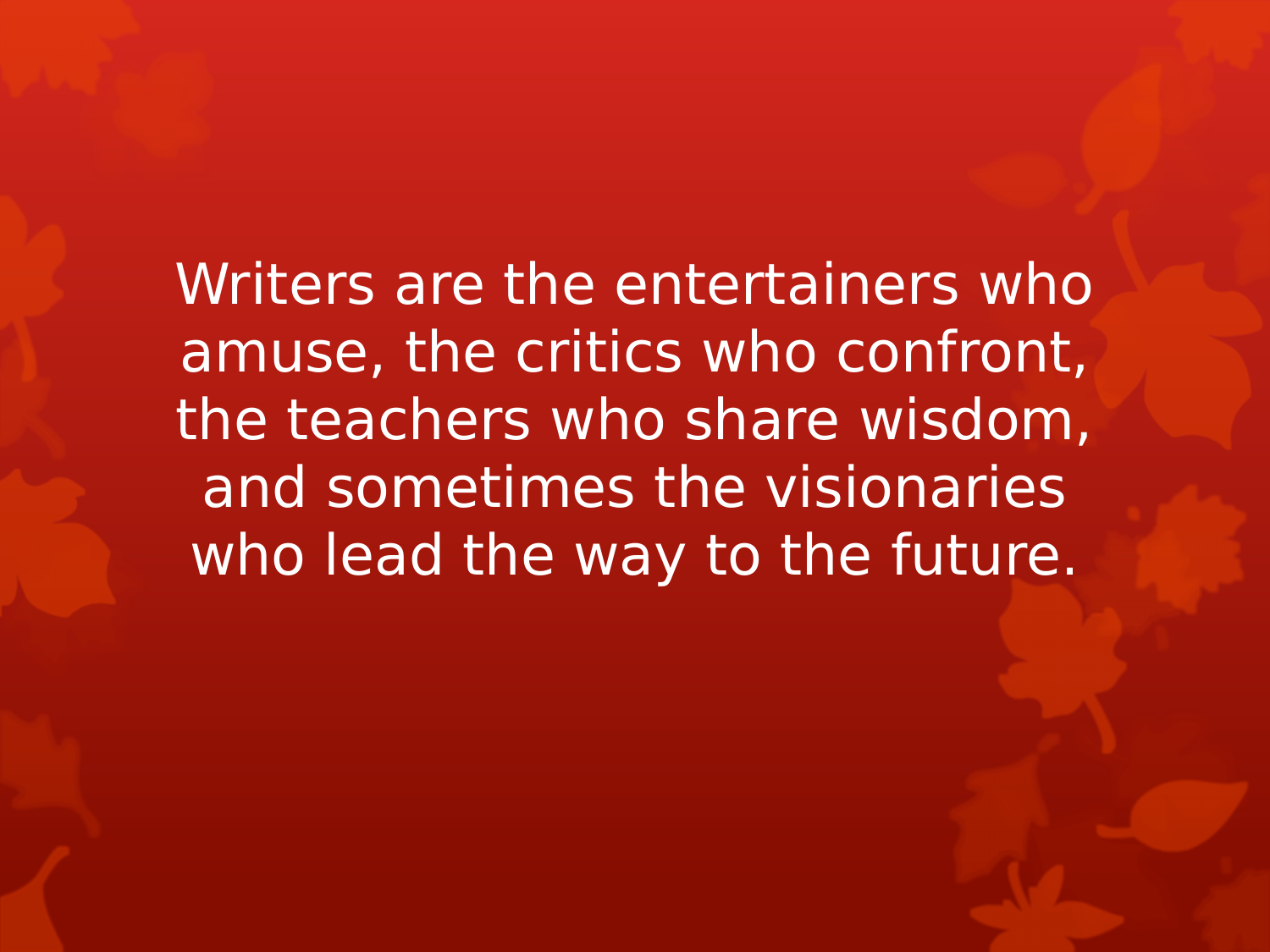

# Writers are the entertainers who amuse, the critics who confront, the teachers who share wisdom, and sometimes the visionaries who lead the way to the future.